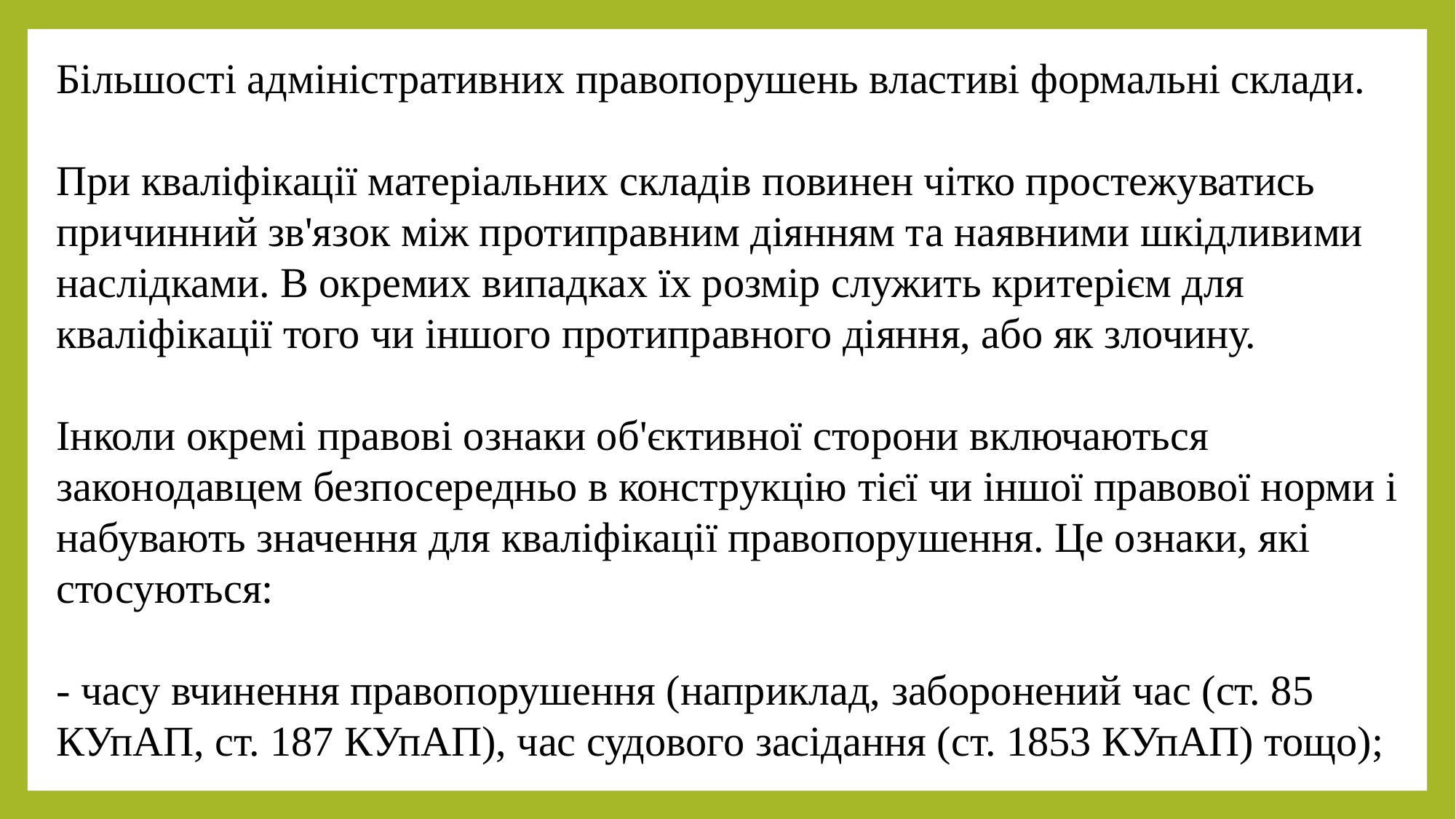

Більшості адміністративних правопорушень властиві формальні склади.

При кваліфікації матеріальних складів повинен чітко простежуватись причинний зв'язок між протиправним діянням та наявними шкідливими наслідками. В окремих випадках їх розмір служить критерієм для кваліфікації того чи іншого протиправного діяння, або як злочину.

Інколи окремі правові ознаки об'єктивної сторони включаються законодавцем безпосередньо в конструкцію тієї чи іншої правової норми і набувають значення для кваліфікації правопорушення. Це ознаки, які стосуються:

- часу вчинення правопорушення (наприклад, заборонений час (ст. 85 КУпАП, ст. 187 КУпАП), час судового засідання (ст. 1853 КУпАП) тощо);